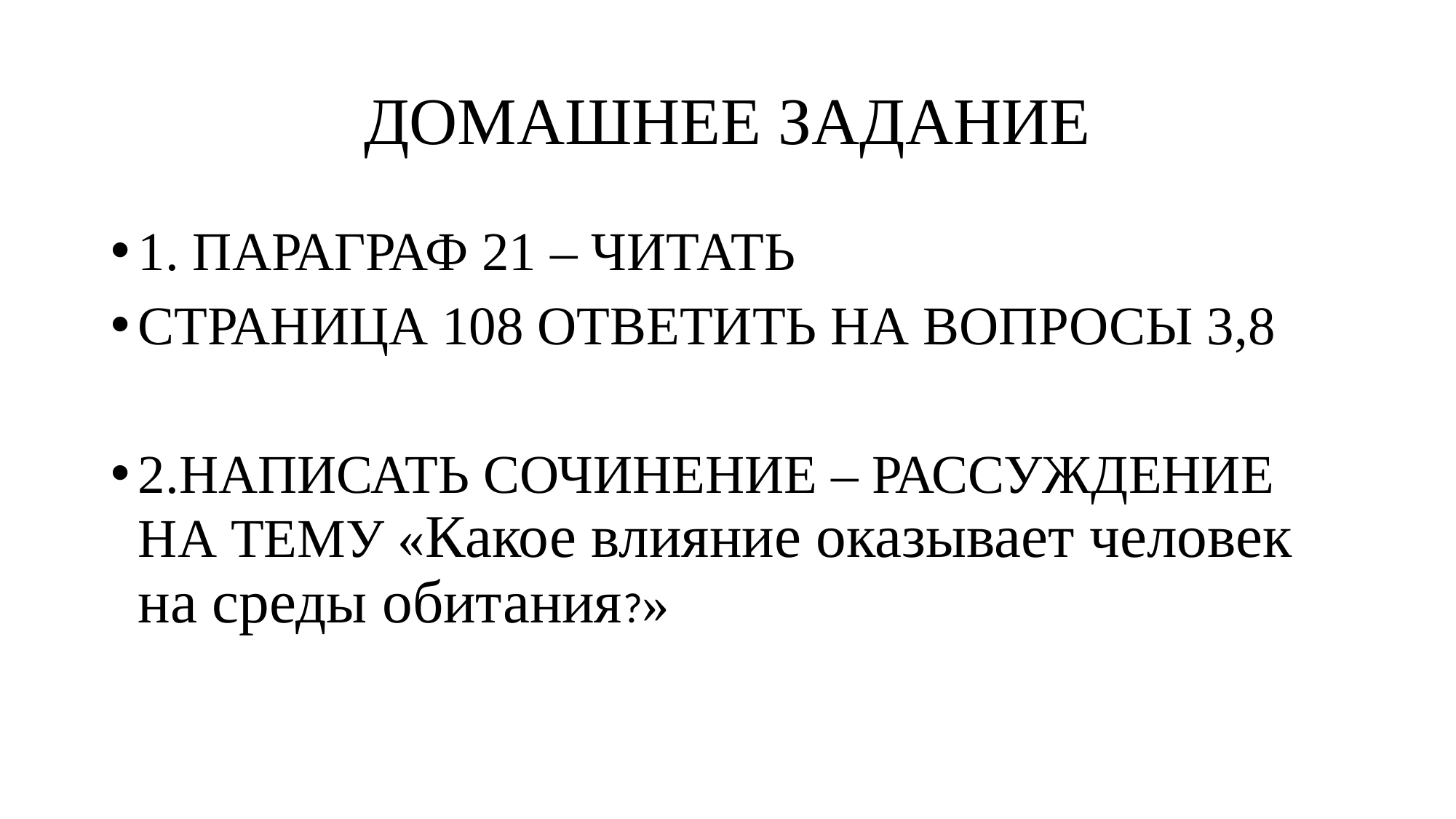

# ДОМАШНЕЕ ЗАДАНИЕ
1. ПАРАГРАФ 21 – ЧИТАТЬ
СТРАНИЦА 108 ОТВЕТИТЬ НА ВОПРОСЫ 3,8

2.НАПИСАТЬ СОЧИНЕНИЕ – РАССУЖДЕНИЕ НА ТЕМУ «Какое влияние оказывает человек на среды обитания?»